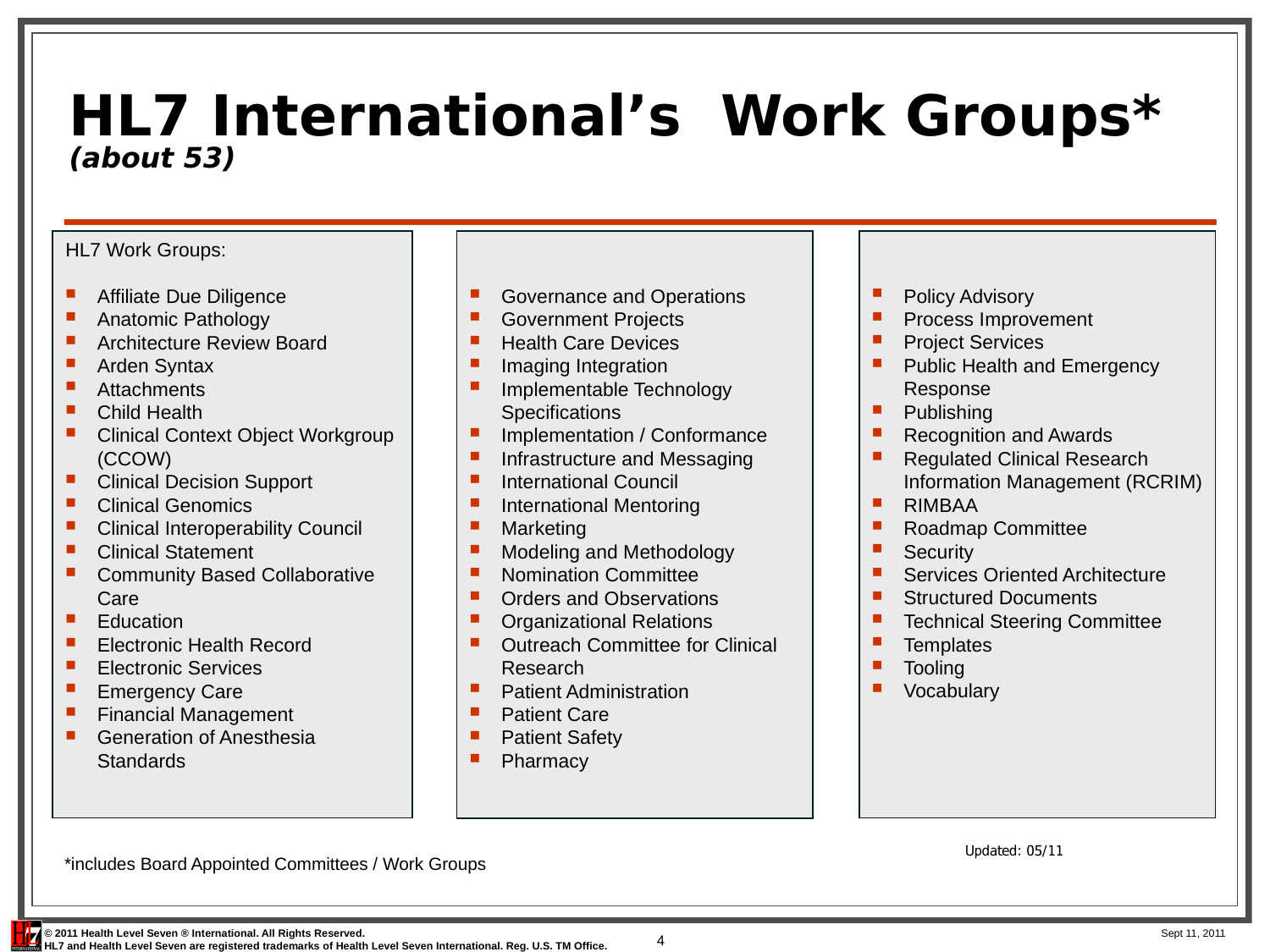

# HL7 International’s  Work Groups* (about 53)
HL7 Work Groups:

Affiliate Due Diligence
Anatomic Pathology
Architecture Review Board
Arden Syntax
Attachments
Child Health
Clinical Context Object Workgroup (CCOW)
Clinical Decision Support
Clinical Genomics
Clinical Interoperability Council
Clinical Statement
Community Based Collaborative Care
Education
Electronic Health Record
Electronic Services
Emergency Care
Financial Management
Generation of Anesthesia Standards

Governance and Operations
Government Projects
Health Care Devices
Imaging Integration
Implementable Technology Specifications
Implementation / Conformance
Infrastructure and Messaging
International Council
International Mentoring
Marketing
Modeling and Methodology
Nomination Committee
Orders and Observations
Organizational Relations
Outreach Committee for Clinical Research
Patient Administration
Patient Care
Patient Safety
Pharmacy

Policy Advisory
Process Improvement
Project Services
Public Health and Emergency Response
Publishing
Recognition and Awards
Regulated Clinical Research Information Management (RCRIM)
RIMBAA
Roadmap Committee
Security
Services Oriented Architecture
Structured Documents
Technical Steering Committee
Templates
Tooling
Vocabulary
Updated: 05/11
*includes Board Appointed Committees / Work Groups
Sept 11, 2011
4